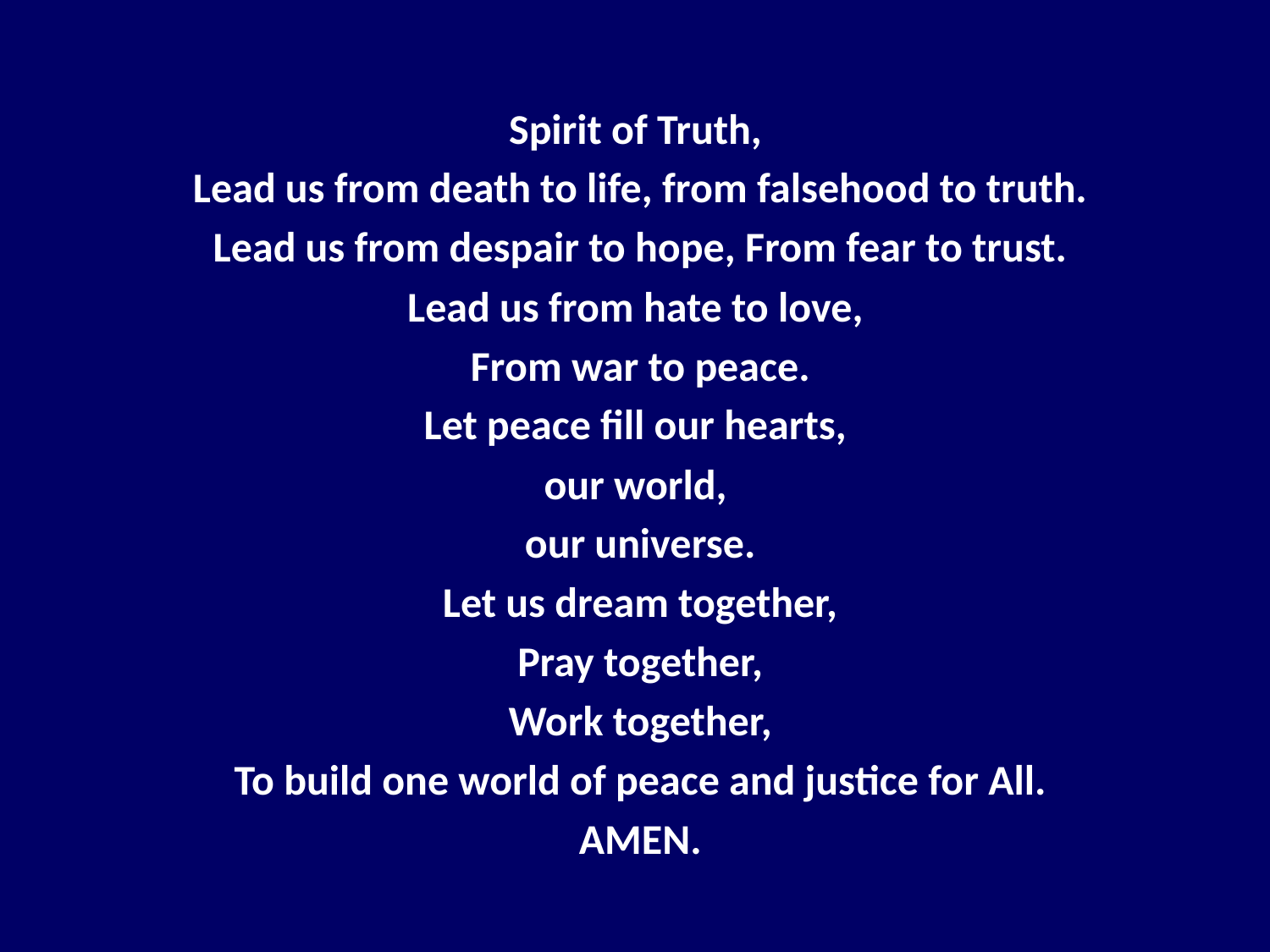

Spirit of Truth,
Lead us from death to life, from falsehood to truth.
Lead us from despair to hope, From fear to trust.
Lead us from hate to love,
From war to peace.
Let peace fill our hearts,
our world,
our universe.
Let us dream together,
Pray together,
Work together,
To build one world of peace and justice for All.
AMEN.